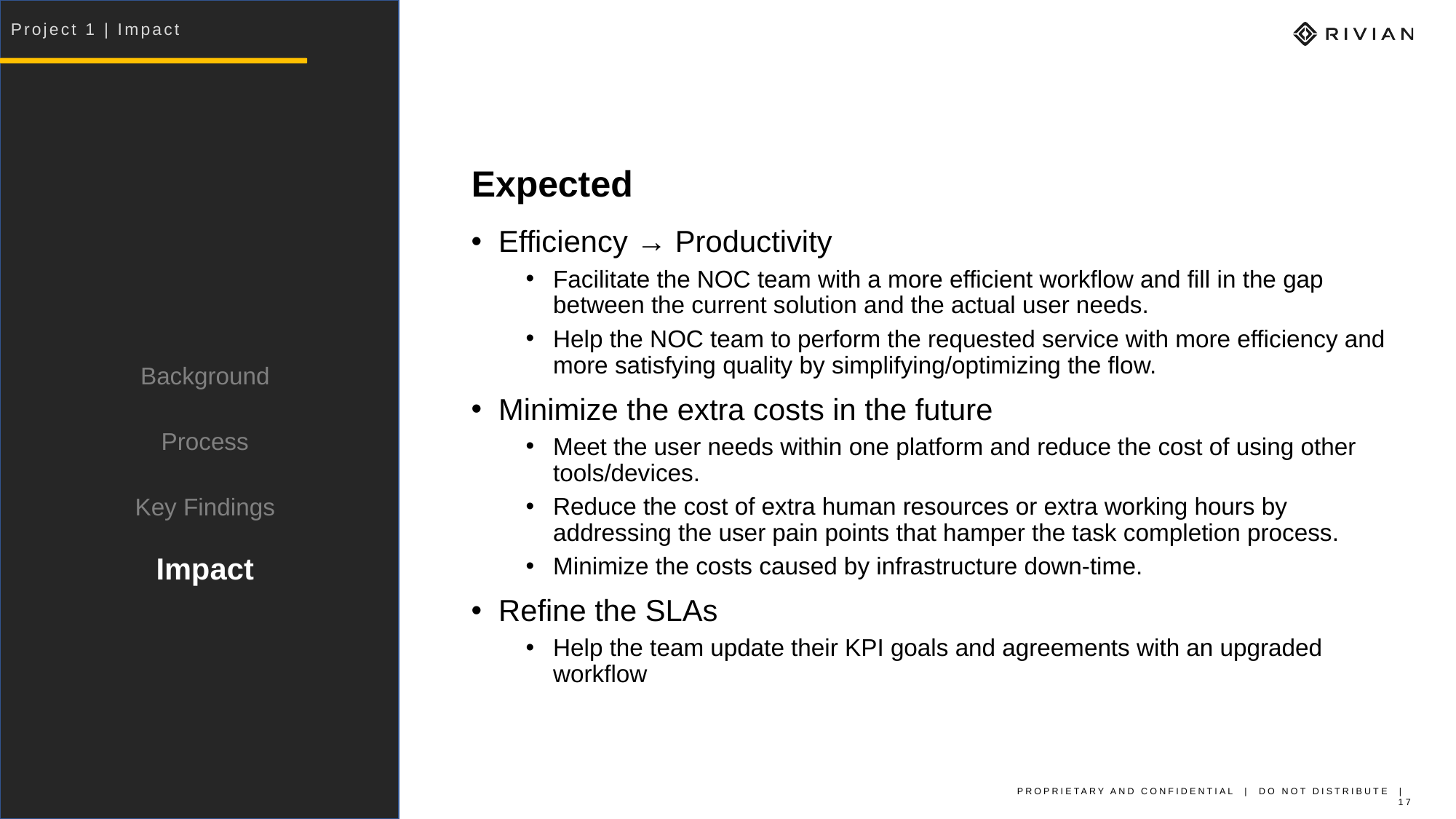

Project 1 | Impact
Expected
Efficiency → Productivity
Facilitate the NOC team with a more efficient workflow and fill in the gap between the current solution and the actual user needs.
Help the NOC team to perform the requested service with more efficiency and more satisfying quality by simplifying/optimizing the flow.
Minimize the extra costs in the future
Meet the user needs within one platform and reduce the cost of using other tools/devices.
Reduce the cost of extra human resources or extra working hours by addressing the user pain points that hamper the task completion process.
Minimize the costs caused by infrastructure down-time.
Refine the SLAs
Help the team update their KPI goals and agreements with an upgraded workflow
Background

Process

Key Findings

Impact